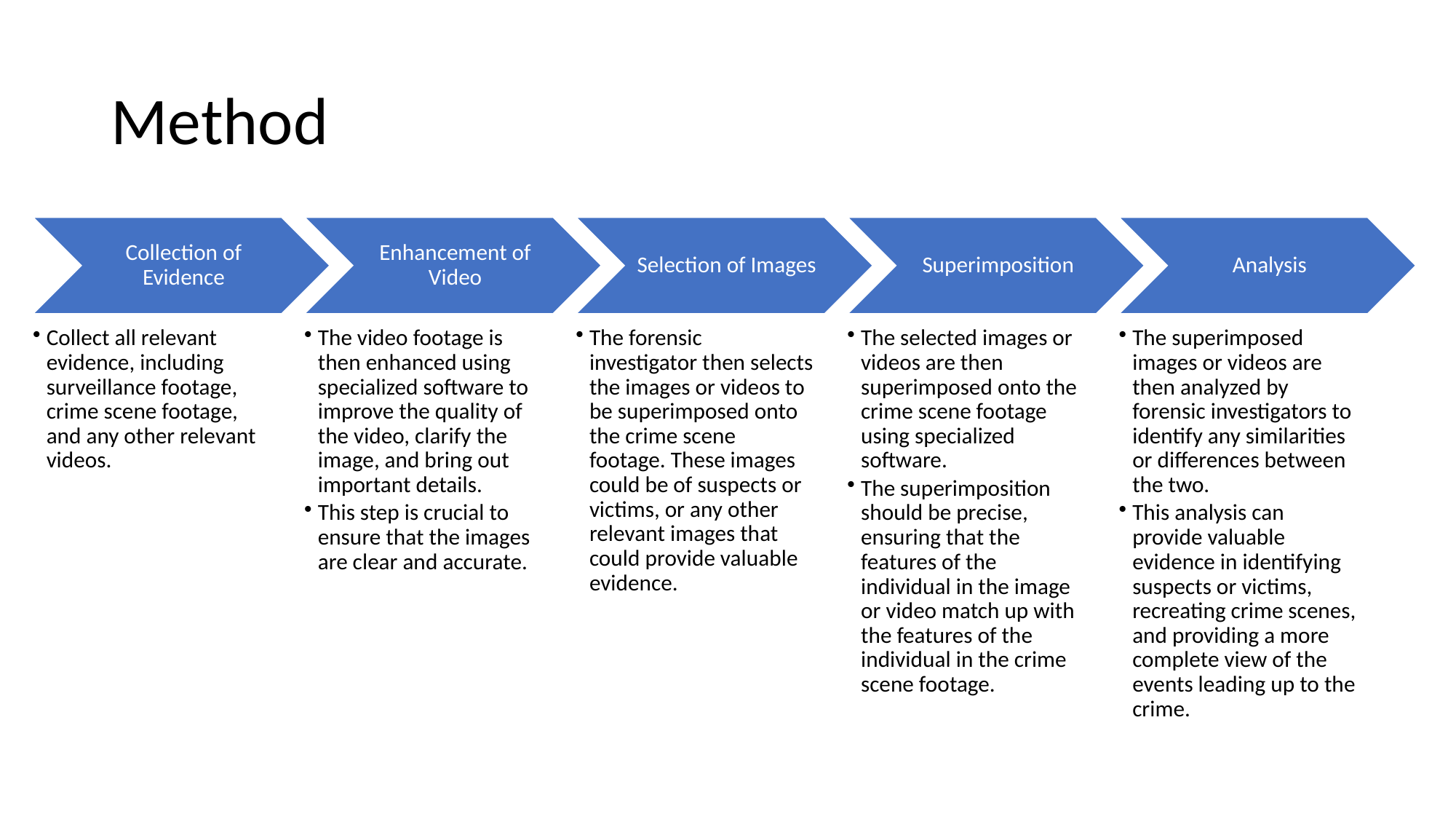

# Method
Collection of Evidence
Collect all relevant evidence, including surveillance footage, crime scene footage, and any other relevant videos.
Enhancement of Video
The video footage is then enhanced using specialized software to improve the quality of the video, clarify the image, and bring out important details.
This step is crucial to ensure that the images are clear and accurate.
Selection of Images
The forensic investigator then selects the images or videos to be superimposed onto the crime scene footage. These images could be of suspects or victims, or any other relevant images that could provide valuable evidence.
Superimposition
The selected images or videos are then superimposed onto the crime scene footage using specialized software.
The superimposition should be precise, ensuring that the features of the individual in the image or video match up with the features of the individual in the crime scene footage.
Analysis
The superimposed images or videos are then analyzed by forensic investigators to identify any similarities or differences between the two.
This analysis can provide valuable evidence in identifying suspects or victims, recreating crime scenes, and providing a more complete view of the events leading up to the crime.